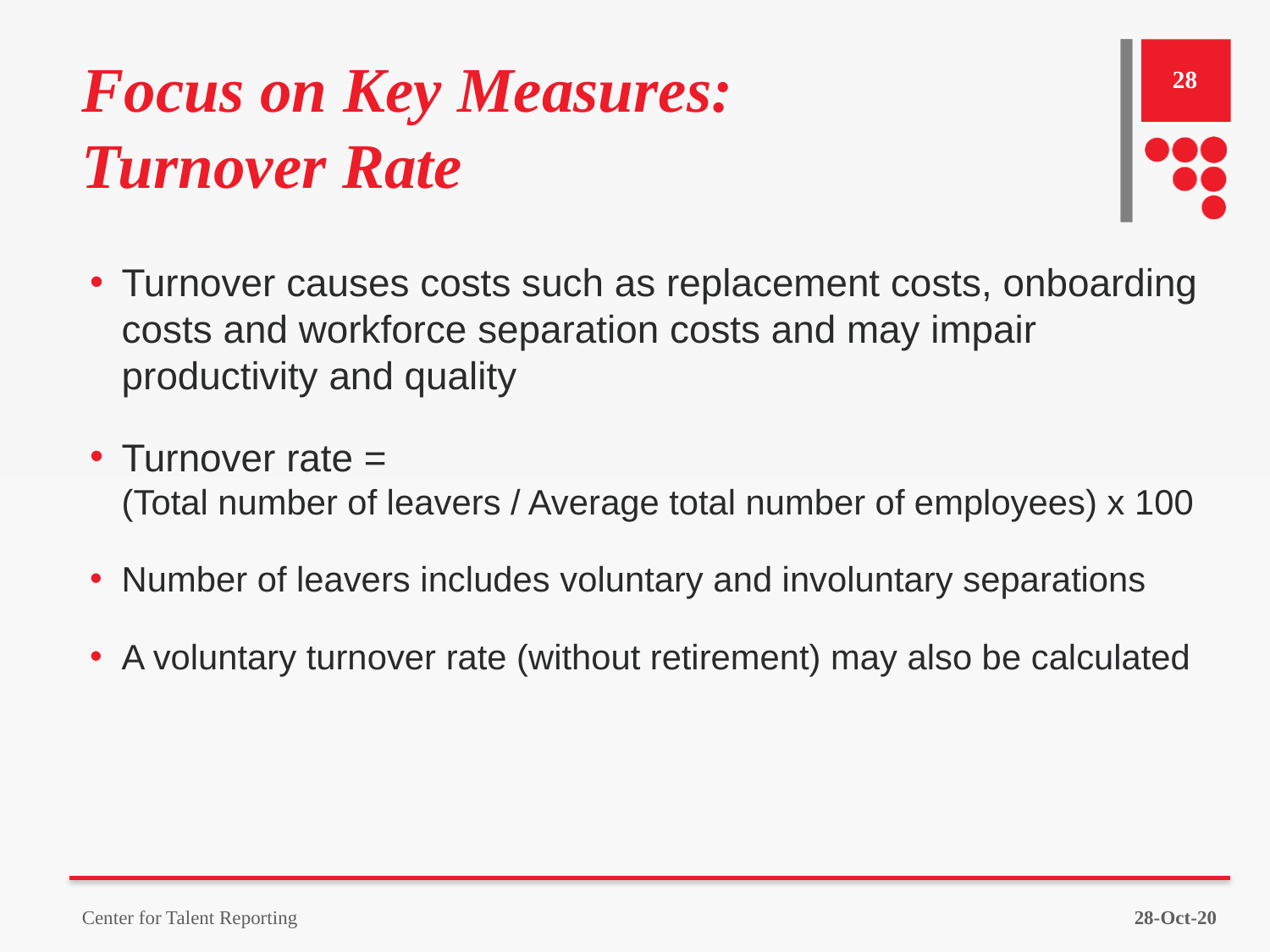

# Focus on Key Measures: Turnover Rate
28
Turnover causes costs such as replacement costs, onboarding costs and workforce separation costs and may impair productivity and quality
Turnover rate =                                                                           (Total number of leavers / Average total number of employees) x 100
Number of leavers includes voluntary and involuntary separations
A voluntary turnover rate (without retirement) may also be calculated

Center for Talent Reporting
28-Oct-20